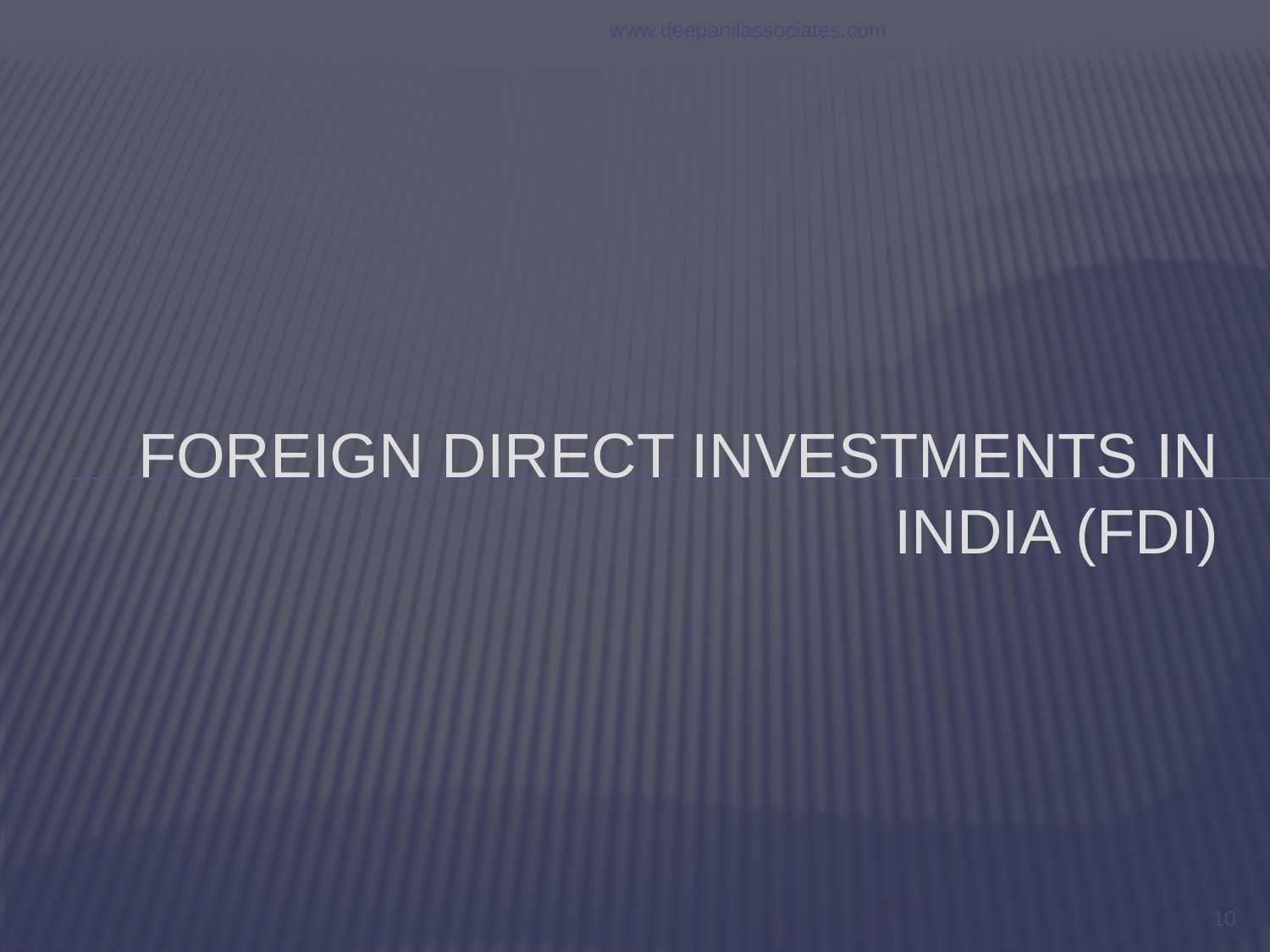

www.deepanilassociates.com

# Foreign Direct Investments in India (FDI)
10